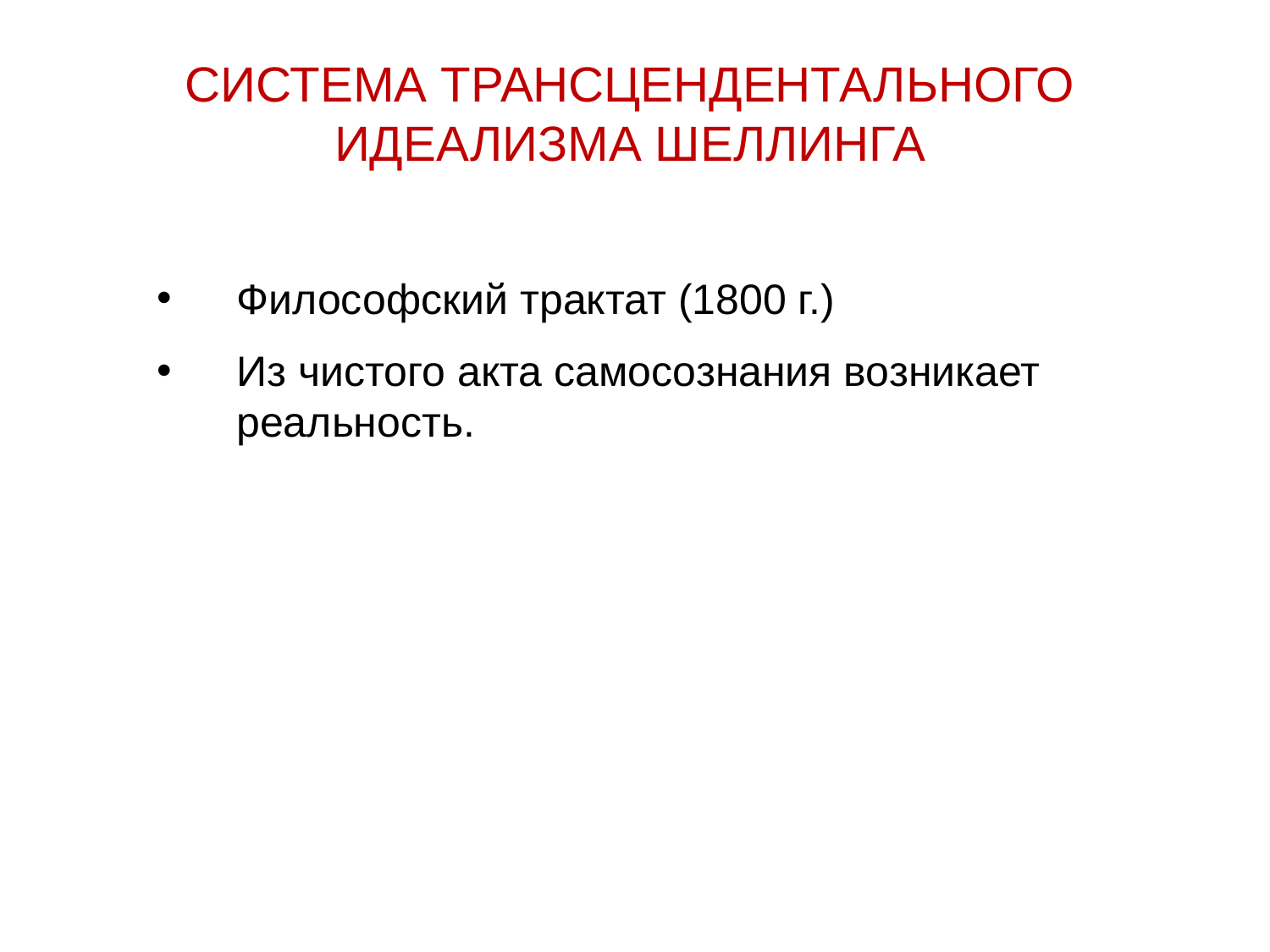

СИСТЕМА ТРАНСЦЕНДЕНТАЛЬНОГО ИДЕАЛИЗМА ШЕЛЛИНГА
Философский трактат (1800 г.)
Из чистого акта самосознания возникает реальность.

18